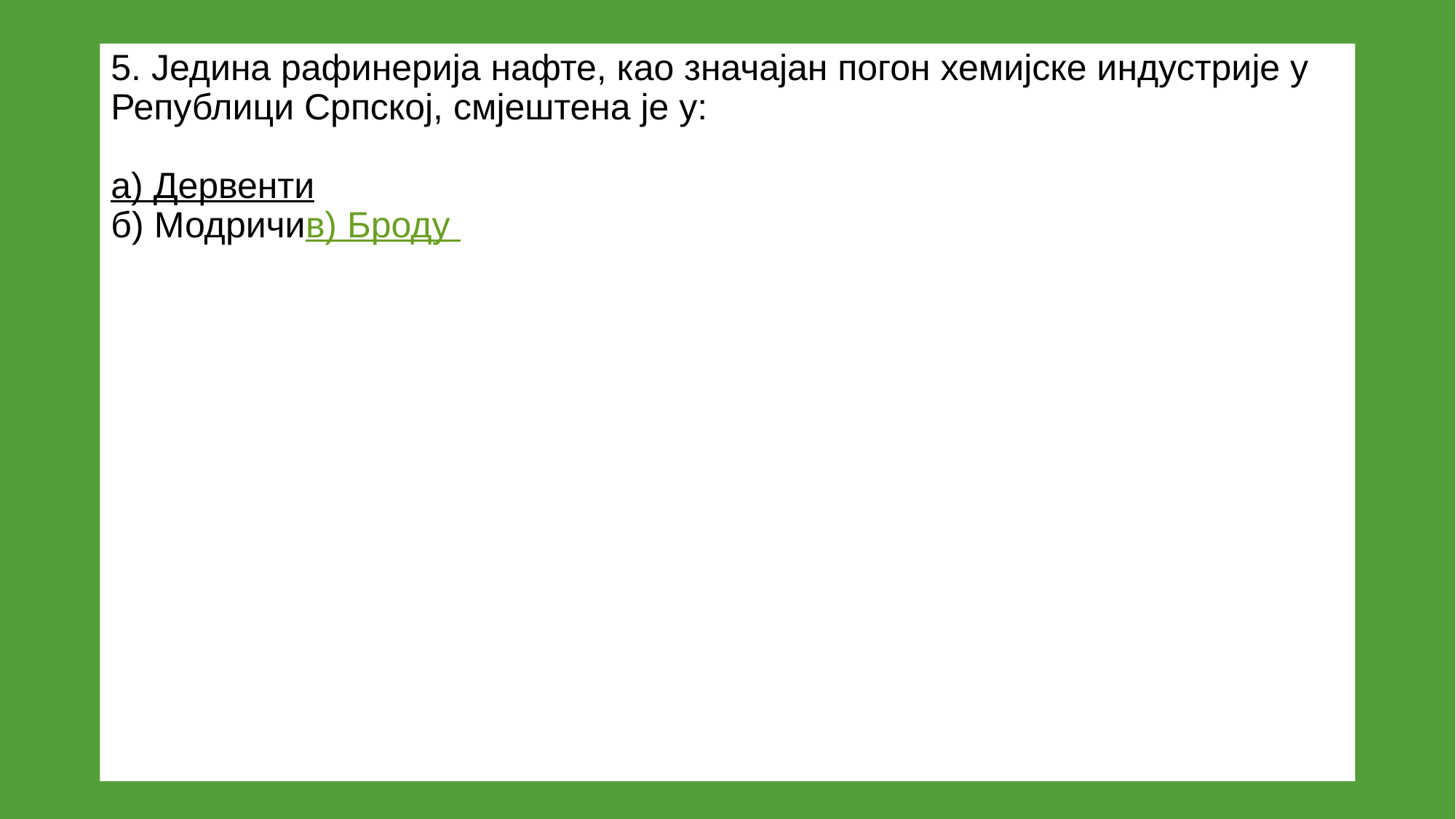

# 5. Једина рафинерија нафте, као значајан погон хемијске индустрије у Републици Српској, смјештена је у: а) Дервенти б) Модричи в) Броду